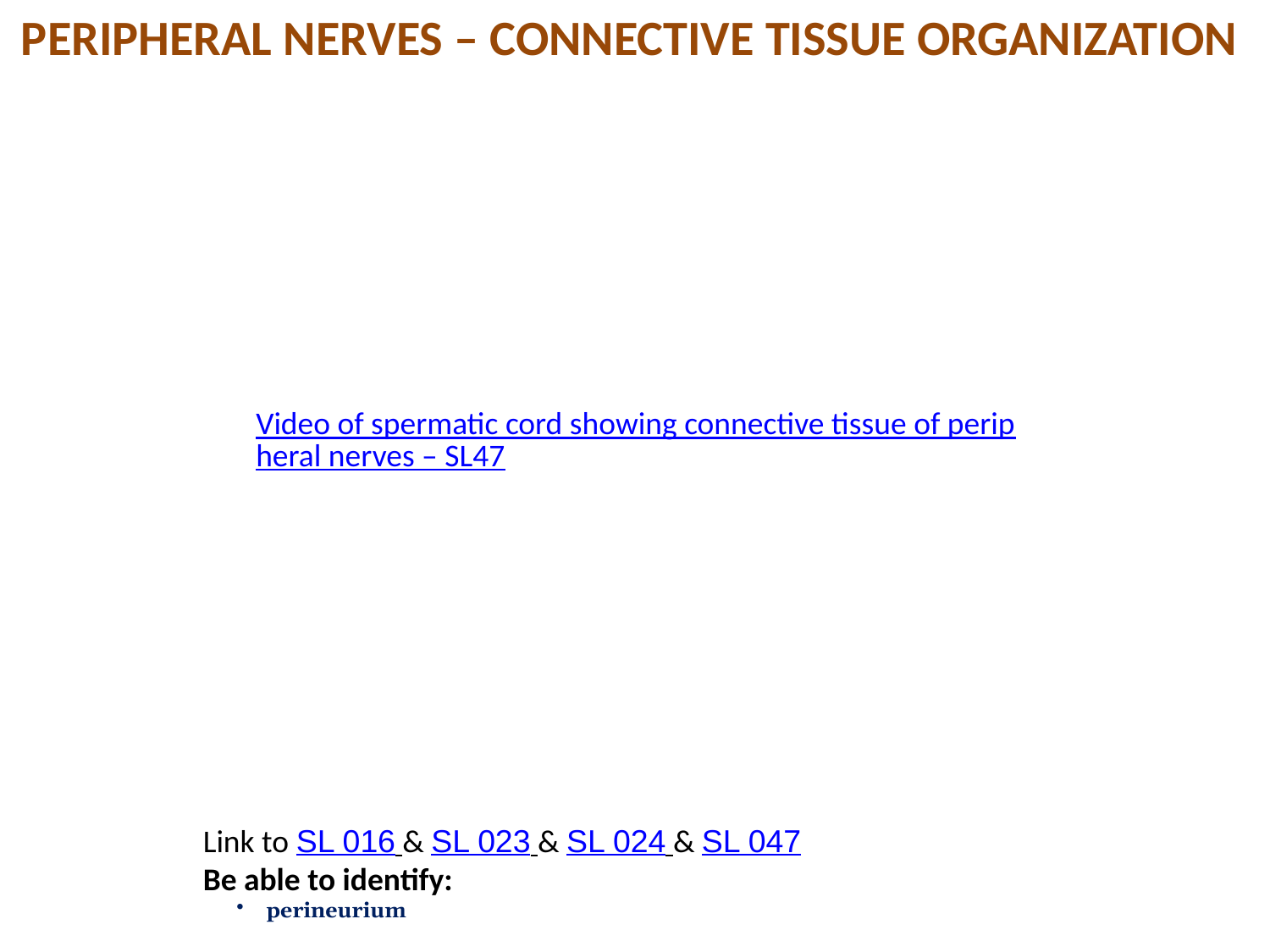

Peripheral nerves – Connective tissue organization
Video of spermatic cord showing connective tissue of peripheral nerves – SL47
Link to SL 016 & SL 023 & SL 024 & SL 047
Be able to identify:
perineurium